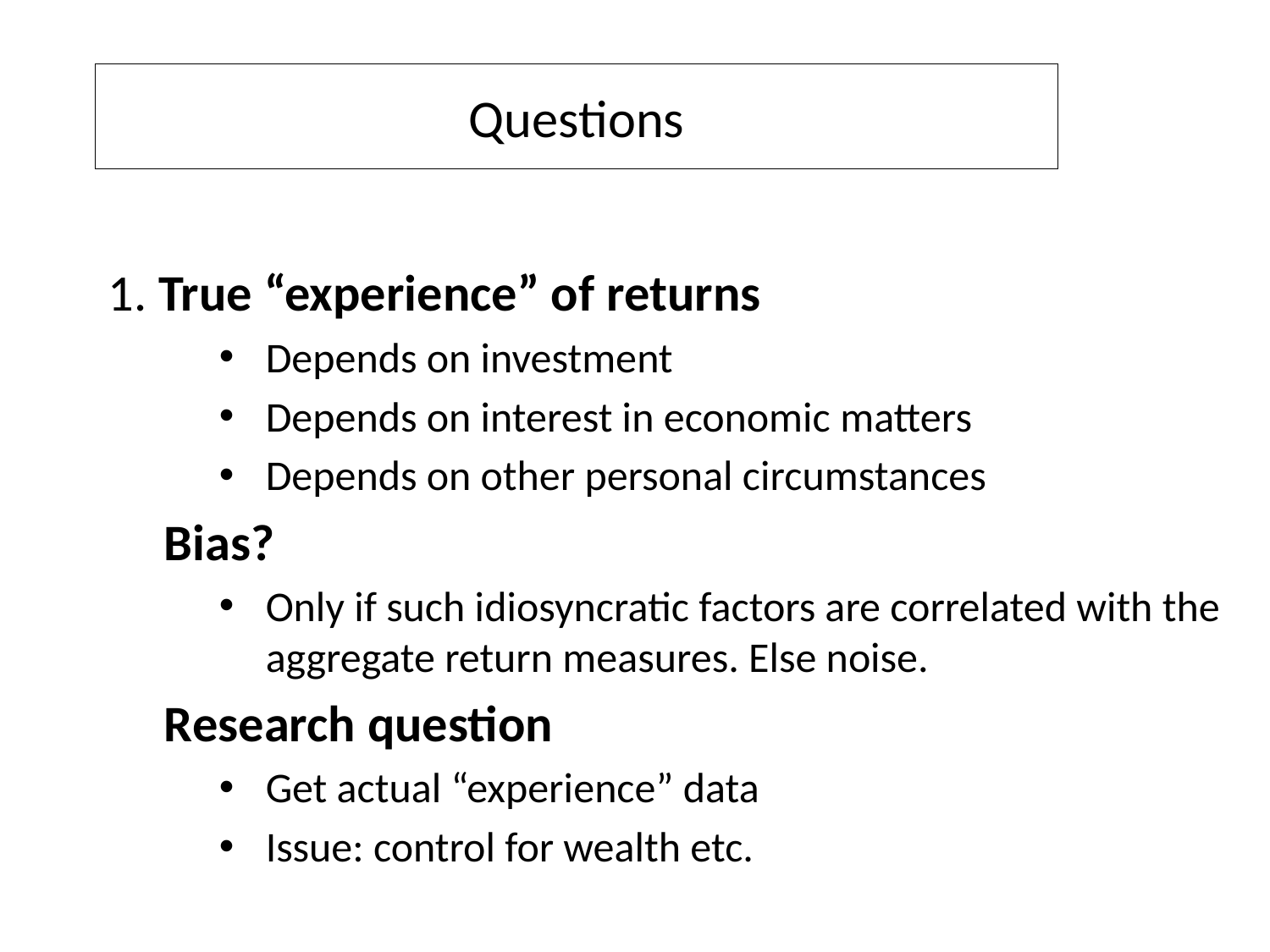

# Questions
1. True “experience” of returns
Depends on investment
Depends on interest in economic matters
Depends on other personal circumstances
Bias?
Only if such idiosyncratic factors are correlated with the aggregate return measures. Else noise.
Research question
Get actual “experience” data
Issue: control for wealth etc.